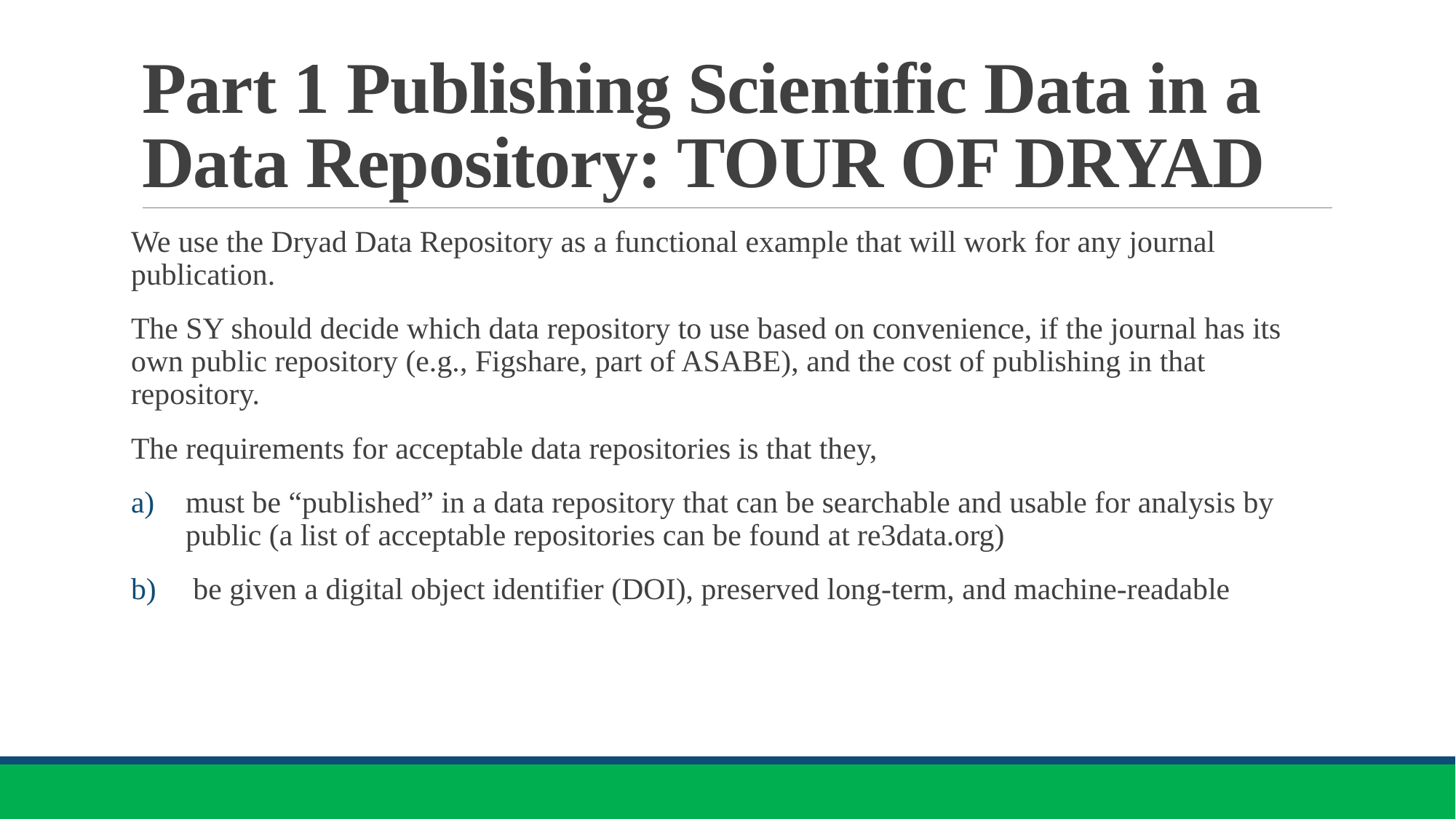

# Part 1 Publishing Scientific Data in a Data Repository: TOUR OF DRYAD
We use the Dryad Data Repository as a functional example that will work for any journal publication.
The SY should decide which data repository to use based on convenience, if the journal has its own public repository (e.g., Figshare, part of ASABE), and the cost of publishing in that repository.
The requirements for acceptable data repositories is that they,
must be “published” in a data repository that can be searchable and usable for analysis by public (a list of acceptable repositories can be found at re3data.org)
 be given a digital object identifier (DOI), preserved long-term, and machine-readable